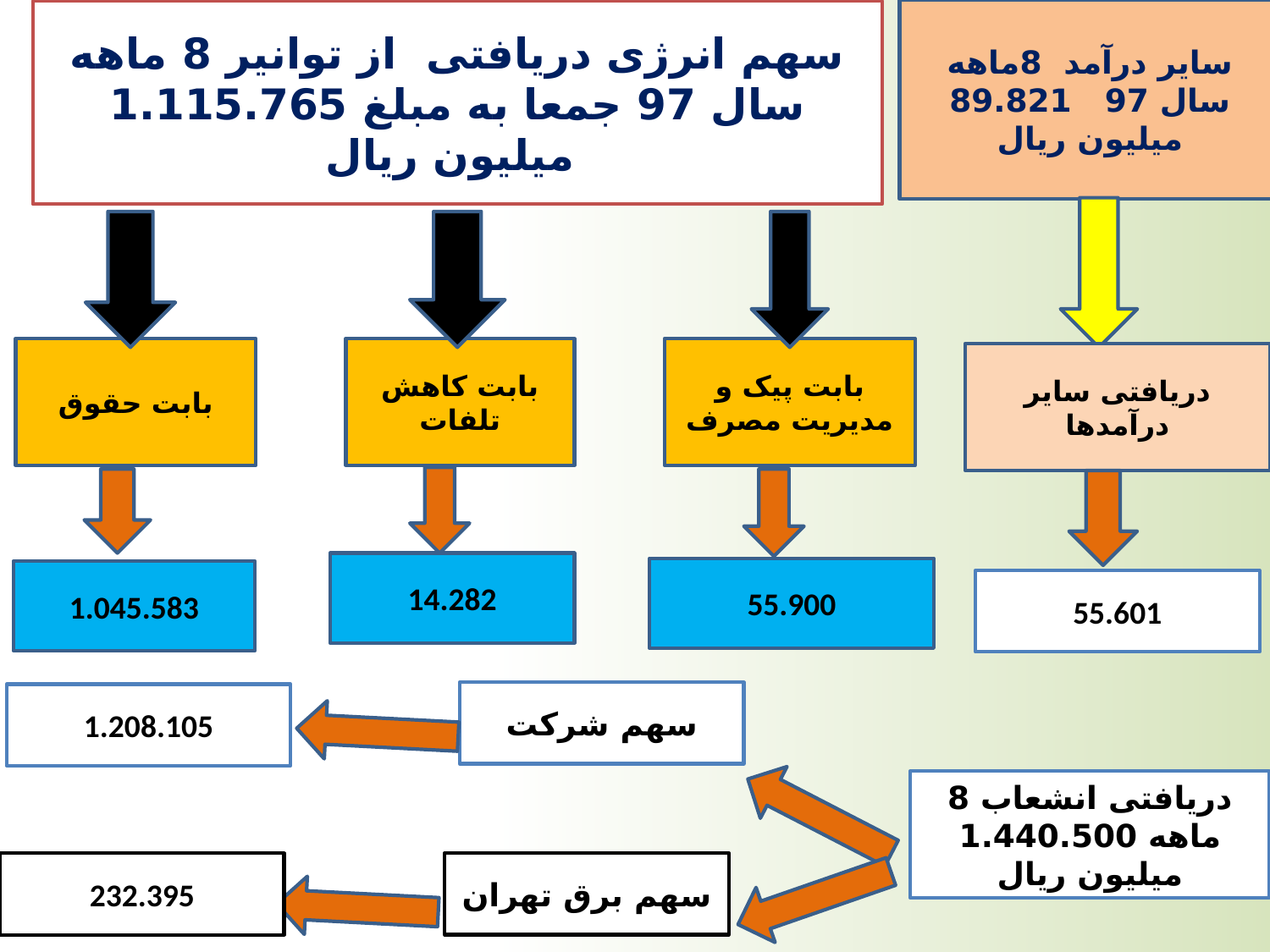

سایر درآمد  8ماهه سال 97   89.821 میلیون ریال
سهم انرژی دریافتی  از توانیر 8 ماهه سال 97 جمعا به مبلغ 1.115.765 میلیون ریال

بابت حقوق
بابت پیک و مدیریت مصرف
بابت کاهش تلفات
دریافتی سایر درآمدها

14.282
55.900
1.045.583
55.601

سهم شرکت
1.208.105

دریافتی انشعاب 8 ماهه 1.440.500 میلیون ریال

سهم برق تهران
232.395